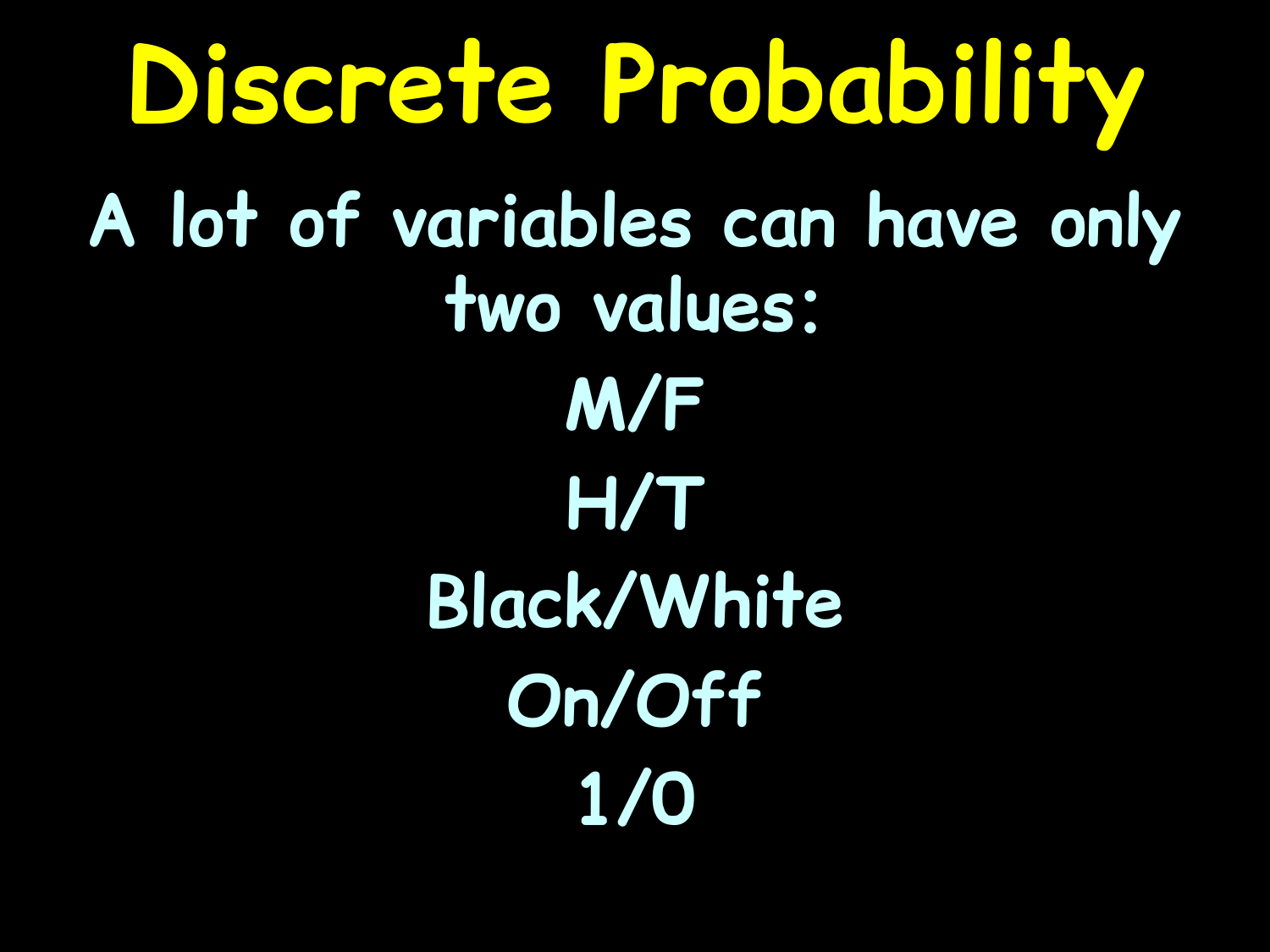

# Discrete Probability
A lot of variables can have only two values:
M/F
H/T
Black/White
On/Off
1/0